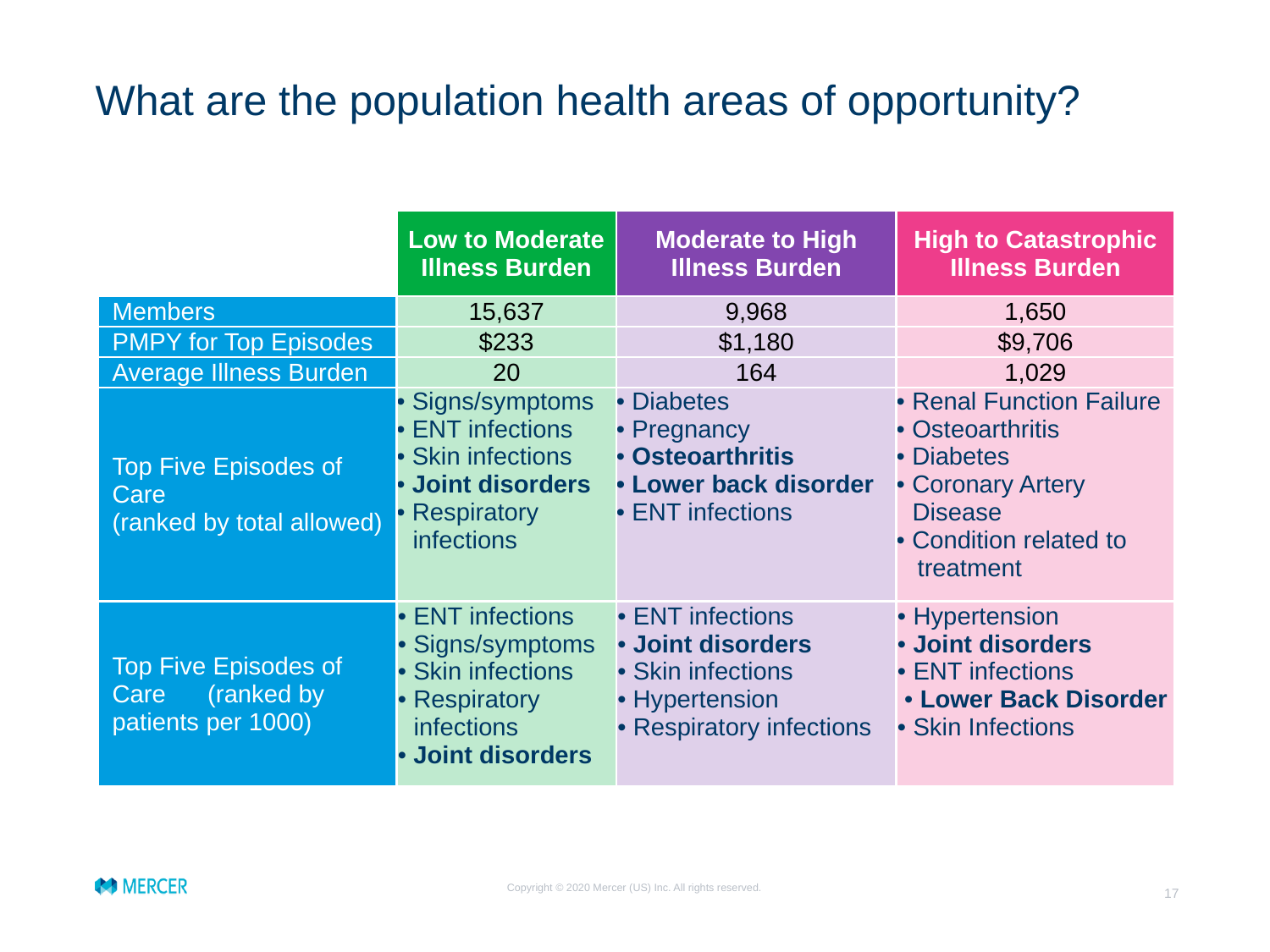

# What are the population health areas of opportunity?
|  | Low to Moderate Illness Burden | Moderate to High Illness Burden | High to Catastrophic Illness Burden |
| --- | --- | --- | --- |
| Members | 15,637 | 9,968 | 1,650 |
| PMPY for Top Episodes | $233 | $1,180 | $9,706 |
| Average Illness Burden | 20 | 164 | 1,029 |
| Top Five Episodes of Care (ranked by total allowed) | • Signs/symptoms • ENT infections • Skin infections • Joint disorders • Respiratory infections | • Diabetes • Pregnancy • Osteoarthritis • Lower back disorder • ENT infections | • Renal Function Failure • Osteoarthritis • Diabetes • Coronary Artery Disease • Condition related to treatment |
| Top Five Episodes of Care (ranked by patients per 1000) | • ENT infections • Signs/symptoms • Skin infections • Respiratory infections • Joint disorders | • ENT infections • Joint disorders • Skin infections • Hypertension • Respiratory infections | • Hypertension • Joint disorders • ENT infections • Lower Back Disorder • Skin Infections |